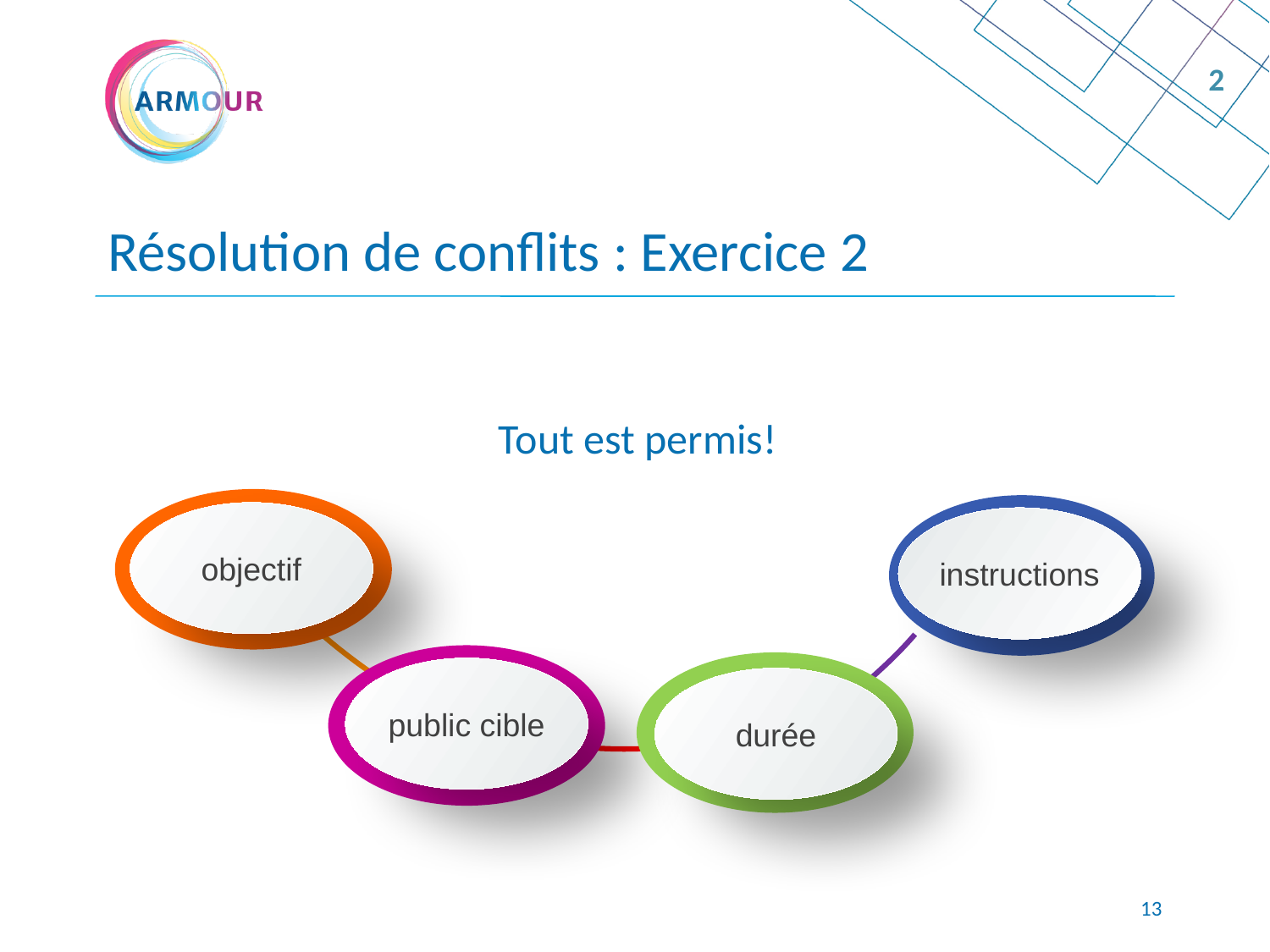

2
Résolution de conflits : Exercice 2
Tout est permis!

objectif
instructions

public cible
durée

13